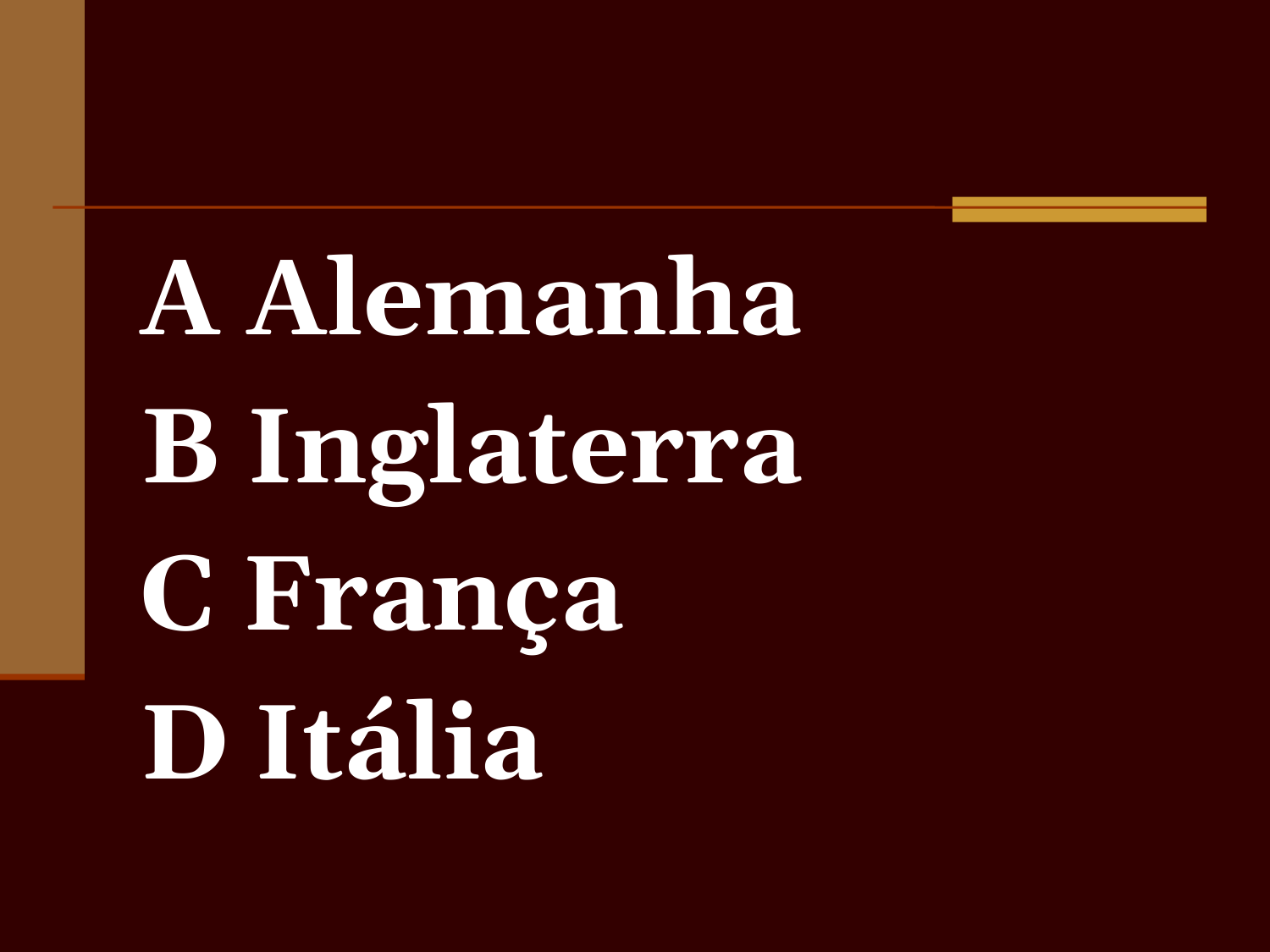

#
A Alemanha
B Inglaterra
C França
D Itália